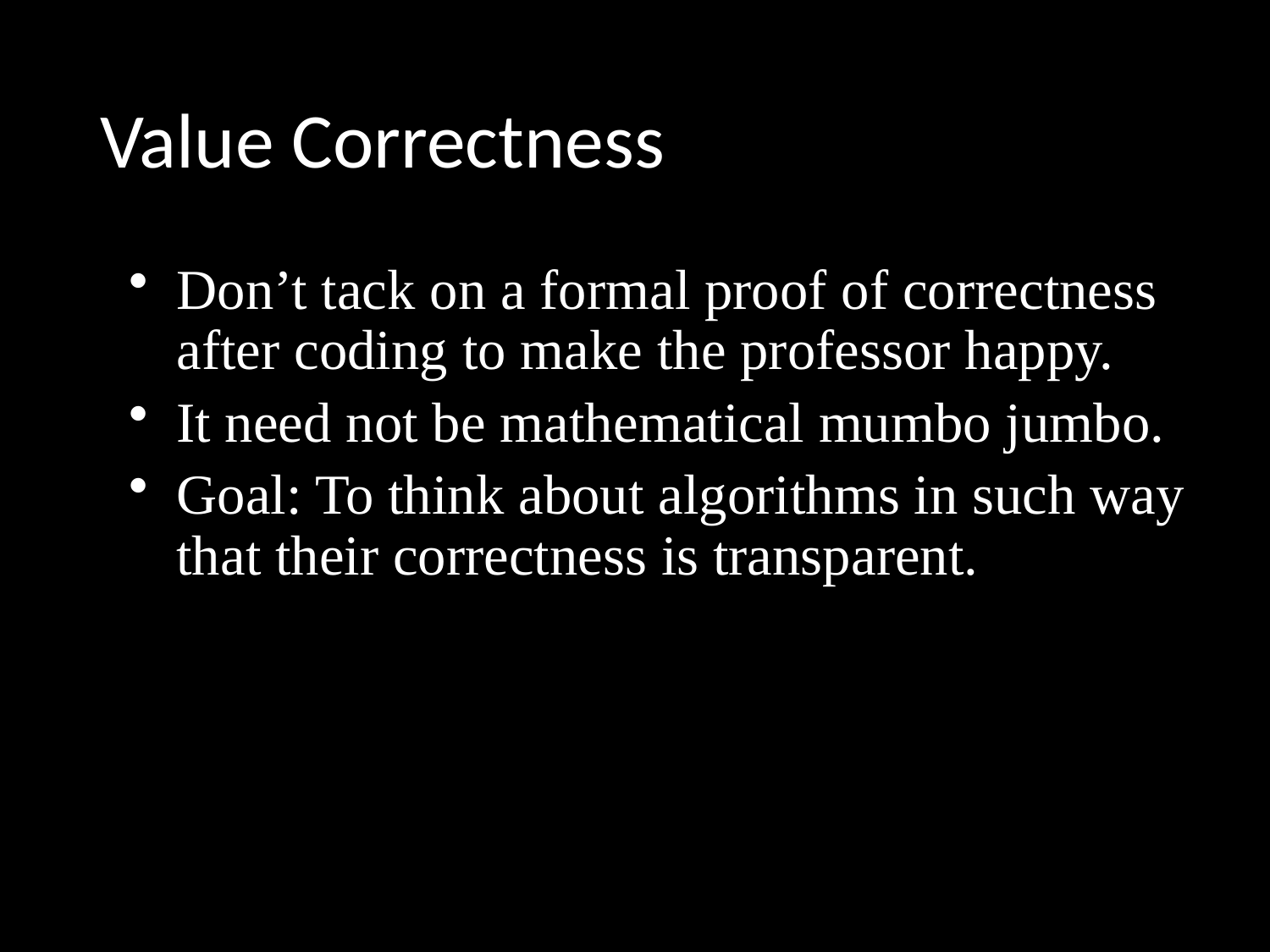

# Value Correctness
Don’t tack on a formal proof of correctness after coding to make the professor happy.
It need not be mathematical mumbo jumbo.
Goal: To think about algorithms in such way that their correctness is transparent.